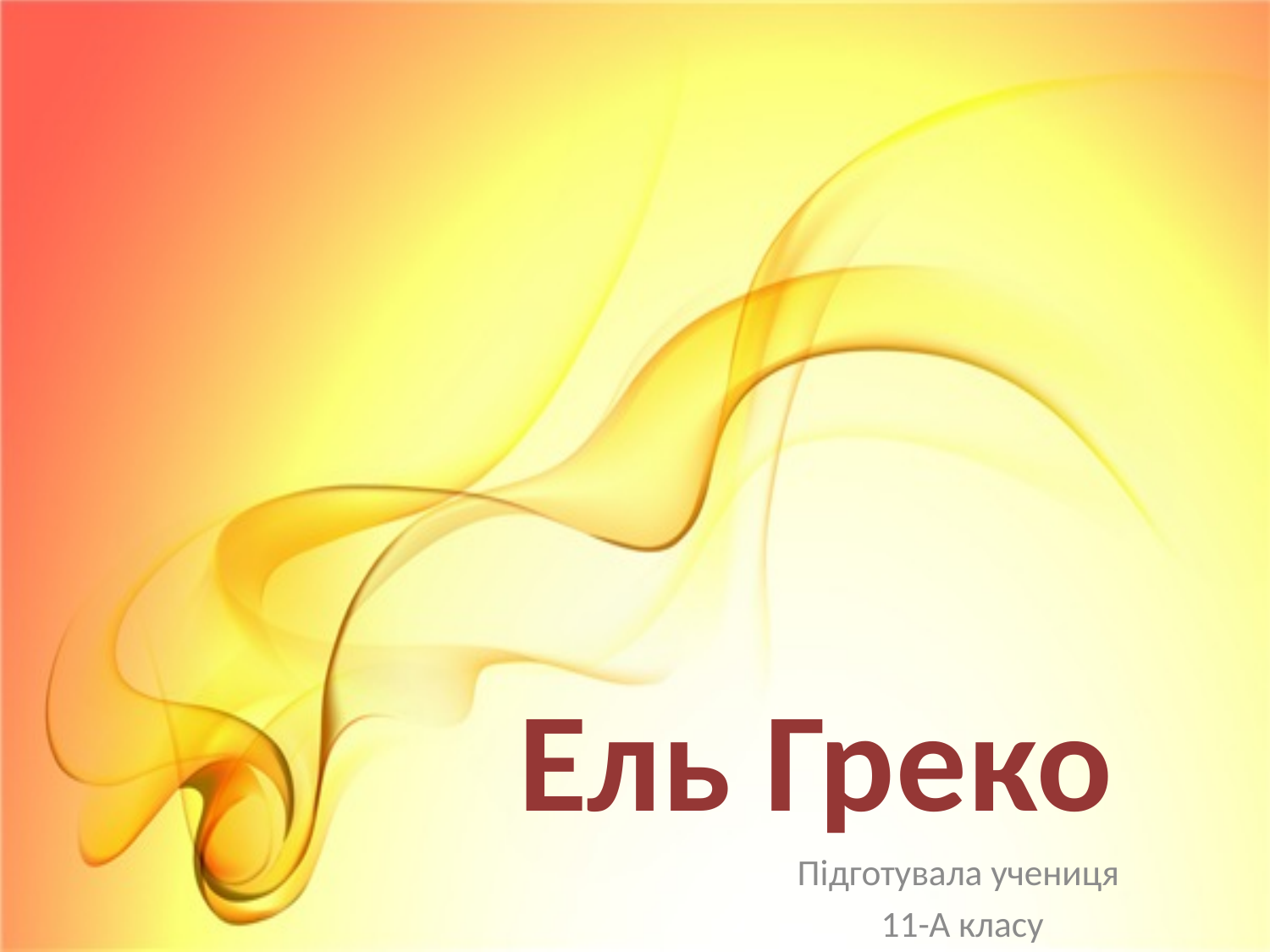

# Ель Греко
Підготувала учениця
11-А класу